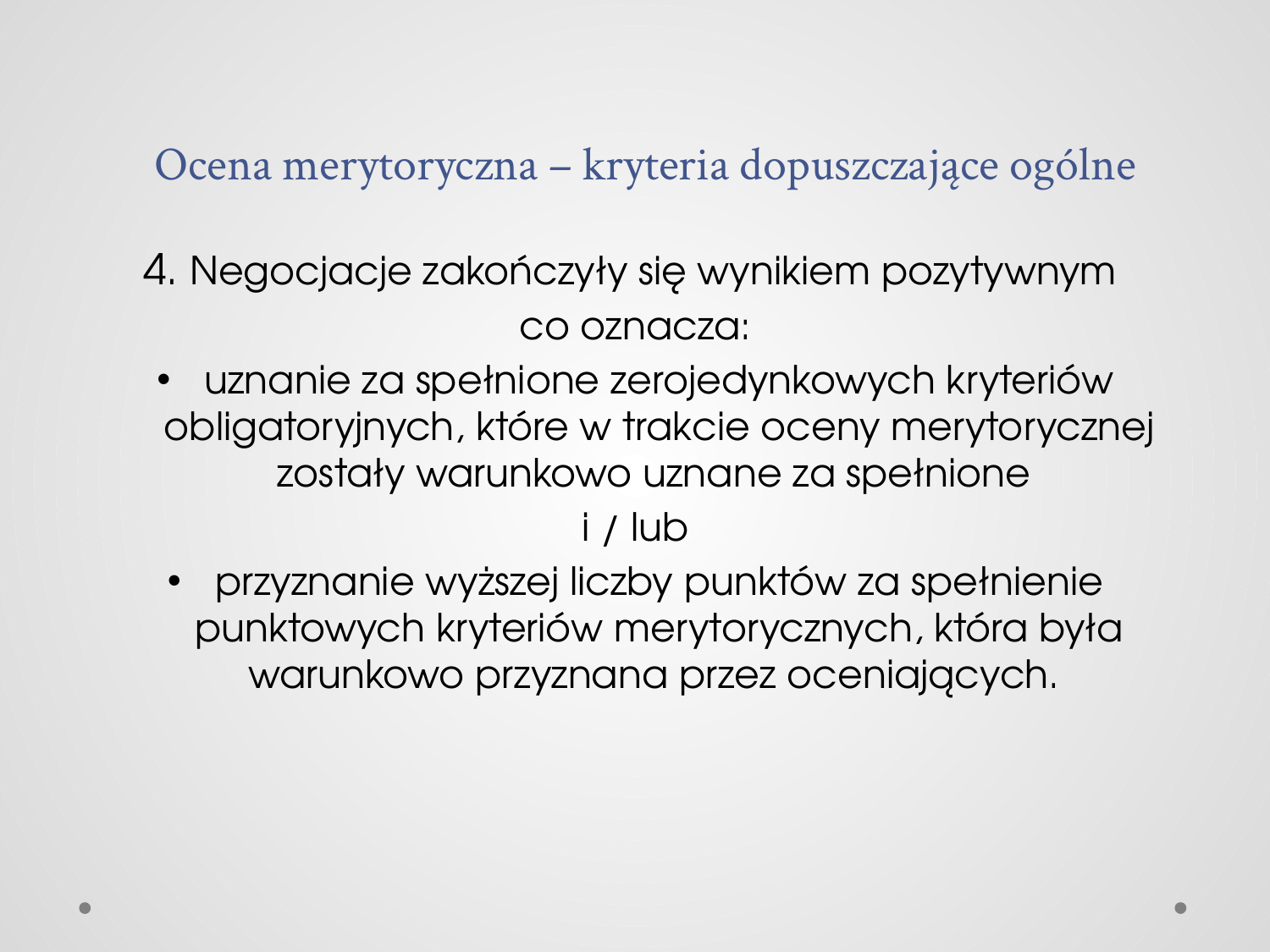

# Ocena merytoryczna – kryteria dopuszczające ogólne
4. Negocjacje zakończyły się wynikiem pozytywnym
co oznacza:
uznanie za spełnione zerojedynkowych kryteriów obligatoryjnych, które w trakcie oceny merytorycznej zostały warunkowo uznane za spełnione
i / lub
przyznanie wyższej liczby punktów za spełnienie punktowych kryteriów merytorycznych, która była warunkowo przyznana przez oceniających.